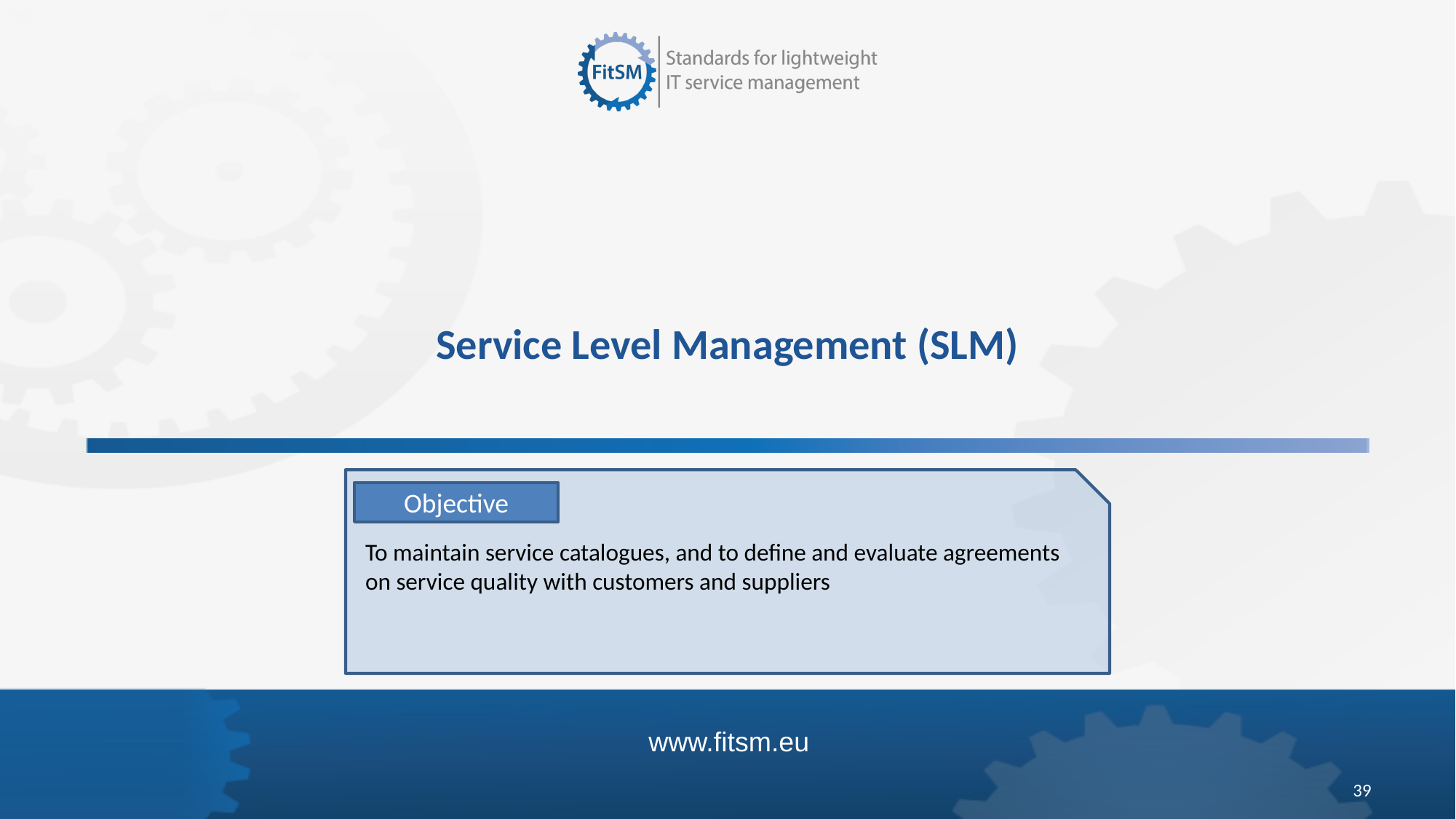

# Service Level Management (SLM)

Objective
To maintain service catalogues, and to define and evaluate agreements on service quality with customers and suppliers
39